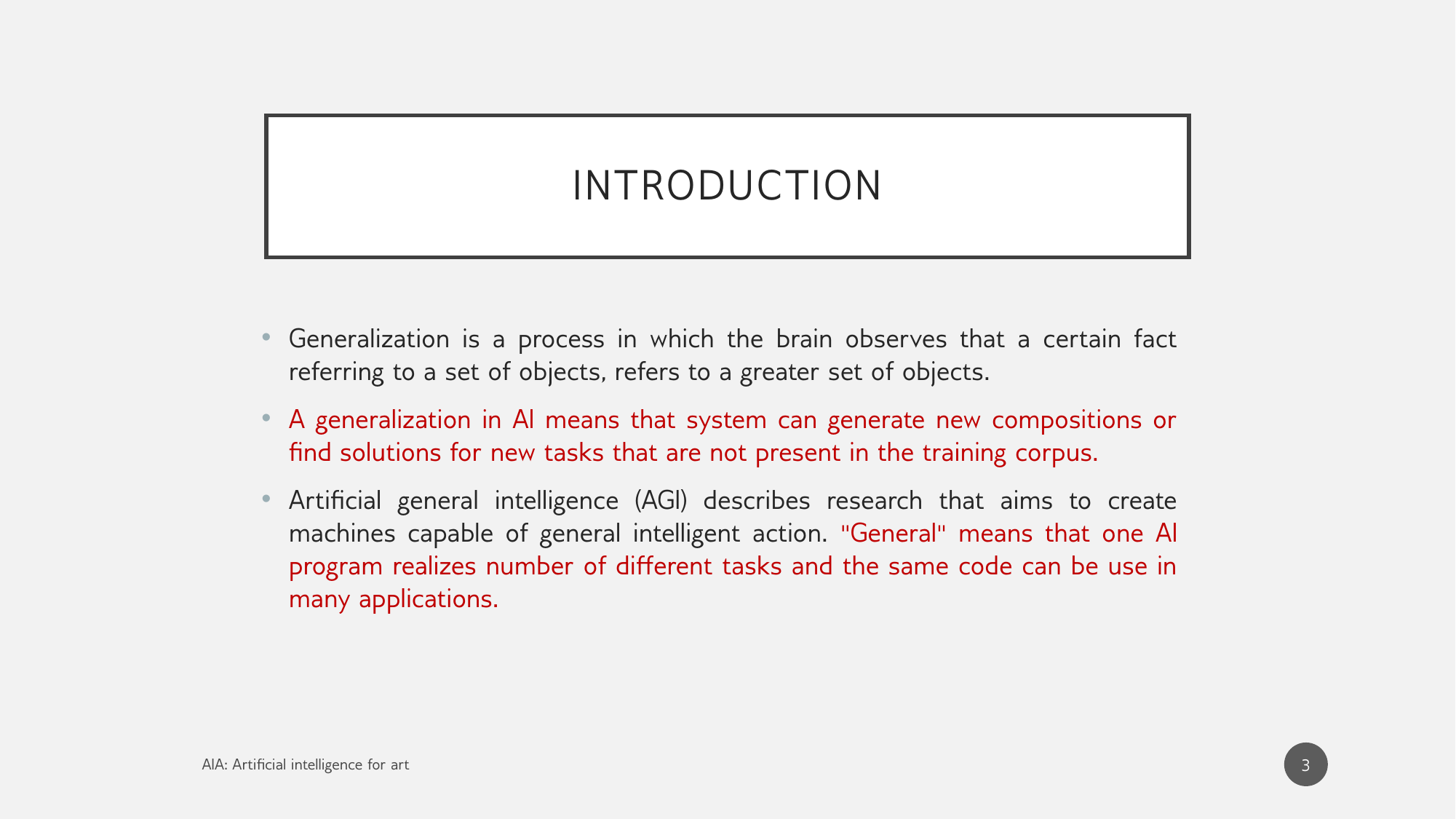

# introduction
Generalization is a process in which the brain observes that a certain fact referring to a set of objects, refers to a greater set of objects.
A generalization in AI means that system can generate new compositions or find solutions for new tasks that are not present in the training corpus.
Artificial general intelligence (AGI) describes research that aims to create machines capable of general intelligent action. "General" means that one AI program realizes number of different tasks and the same code can be use in many applications.

3
AIA: Artificial intelligence for art